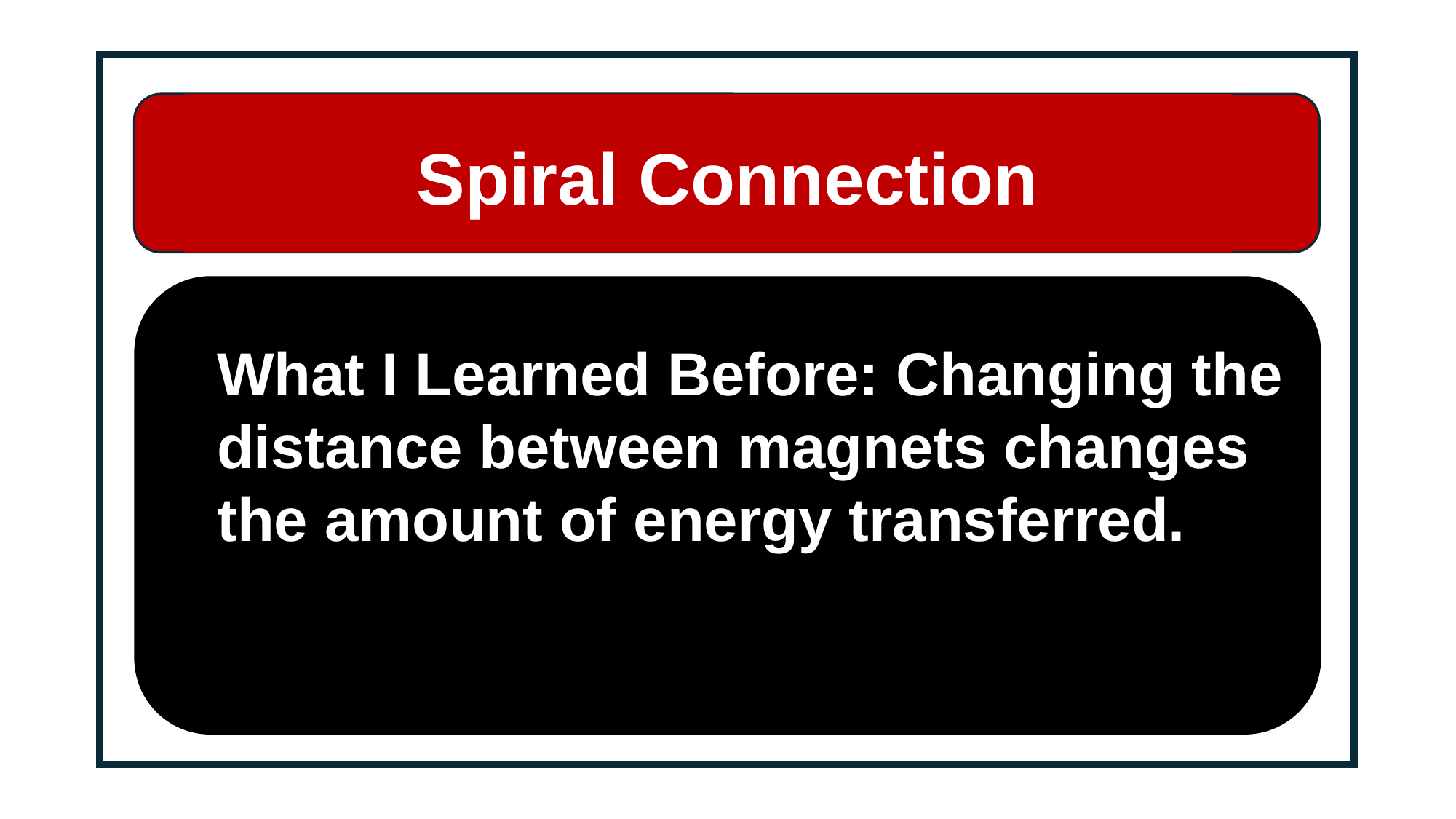

# Spiral Connection
What I Learned Before: Changing the distance between magnets changes the amount of energy transferred.